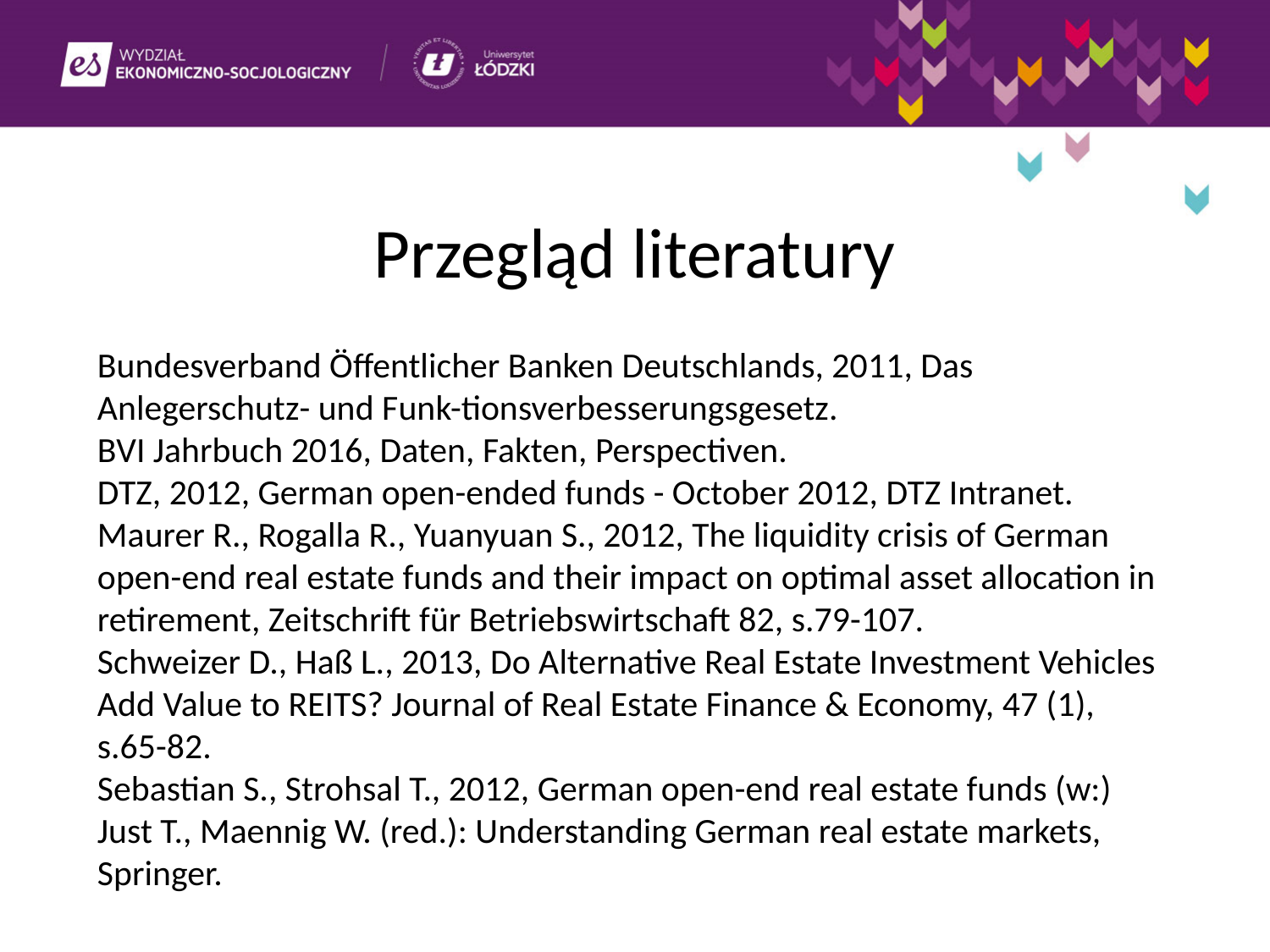

Przegląd literatury
Bundesverband Öffentlicher Banken Deutschlands, 2011, Das Anlegerschutz- und Funk-tionsverbesserungsgesetz.
BVI Jahrbuch 2016, Daten, Fakten, Perspectiven.
DTZ, 2012, German open-ended funds - October 2012, DTZ Intranet.
Maurer R., Rogalla R., Yuanyuan S., 2012, The liquidity crisis of German open-end real estate funds and their impact on optimal asset allocation in retirement, Zeitschrift für Betriebswirtschaft 82, s.79-107.
Schweizer D., Haß L., 2013, Do Alternative Real Estate Investment Vehicles Add Value to REITS? Journal of Real Estate Finance & Economy, 47 (1), s.65-82.
Sebastian S., Strohsal T., 2012, German open-end real estate funds (w:) Just T., Maennig W. (red.): Understanding German real estate markets, Springer.